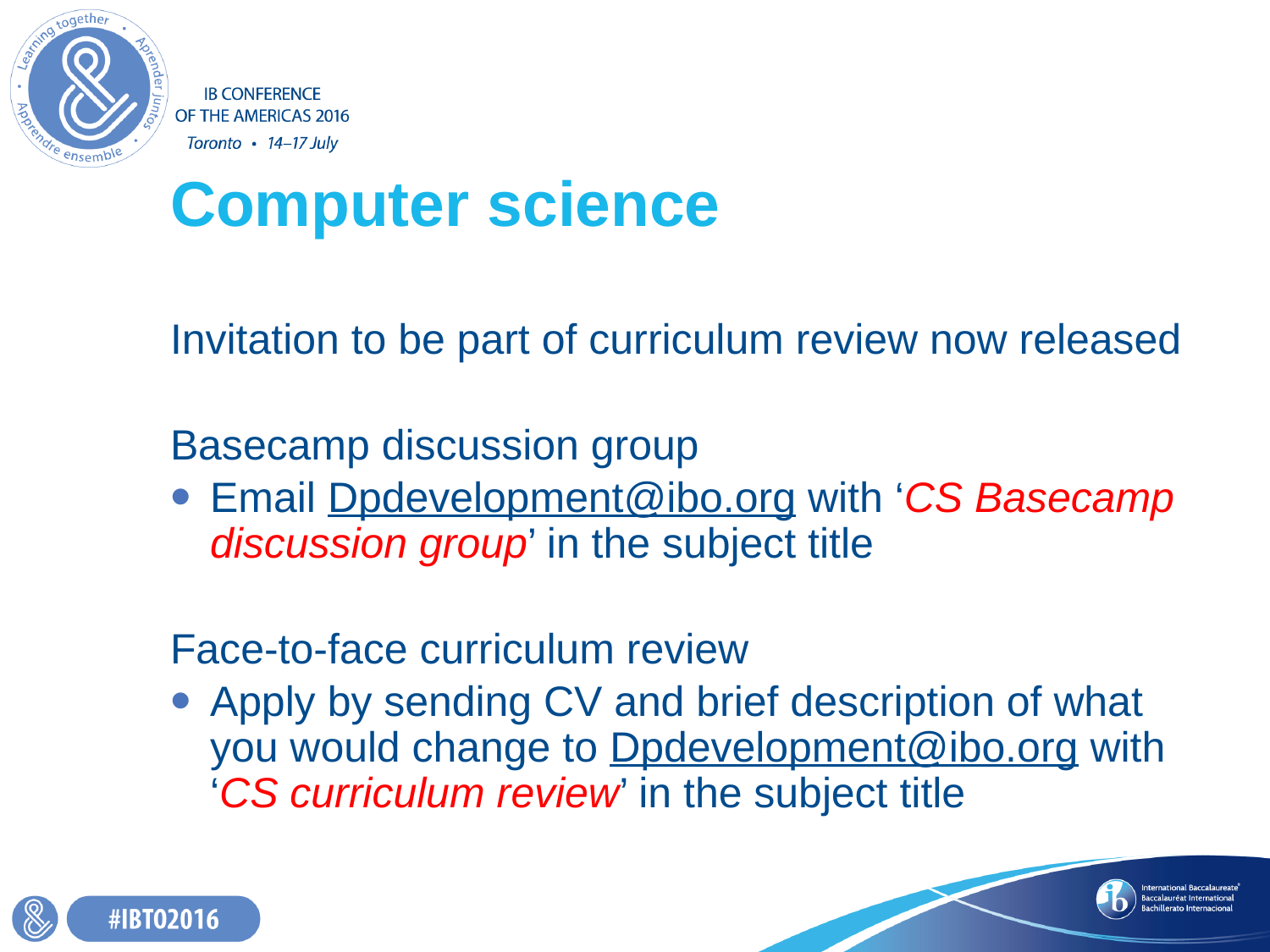

# Computer science
Invitation to be part of curriculum review now released

Basecamp discussion group
Email Dpdevelopment@ibo.org with ‘CS Basecamp discussion group’ in the subject title

Face-to-face curriculum review
Apply by sending CV and brief description of what you would change to Dpdevelopment@ibo.org with ‘CS curriculum review’ in the subject title